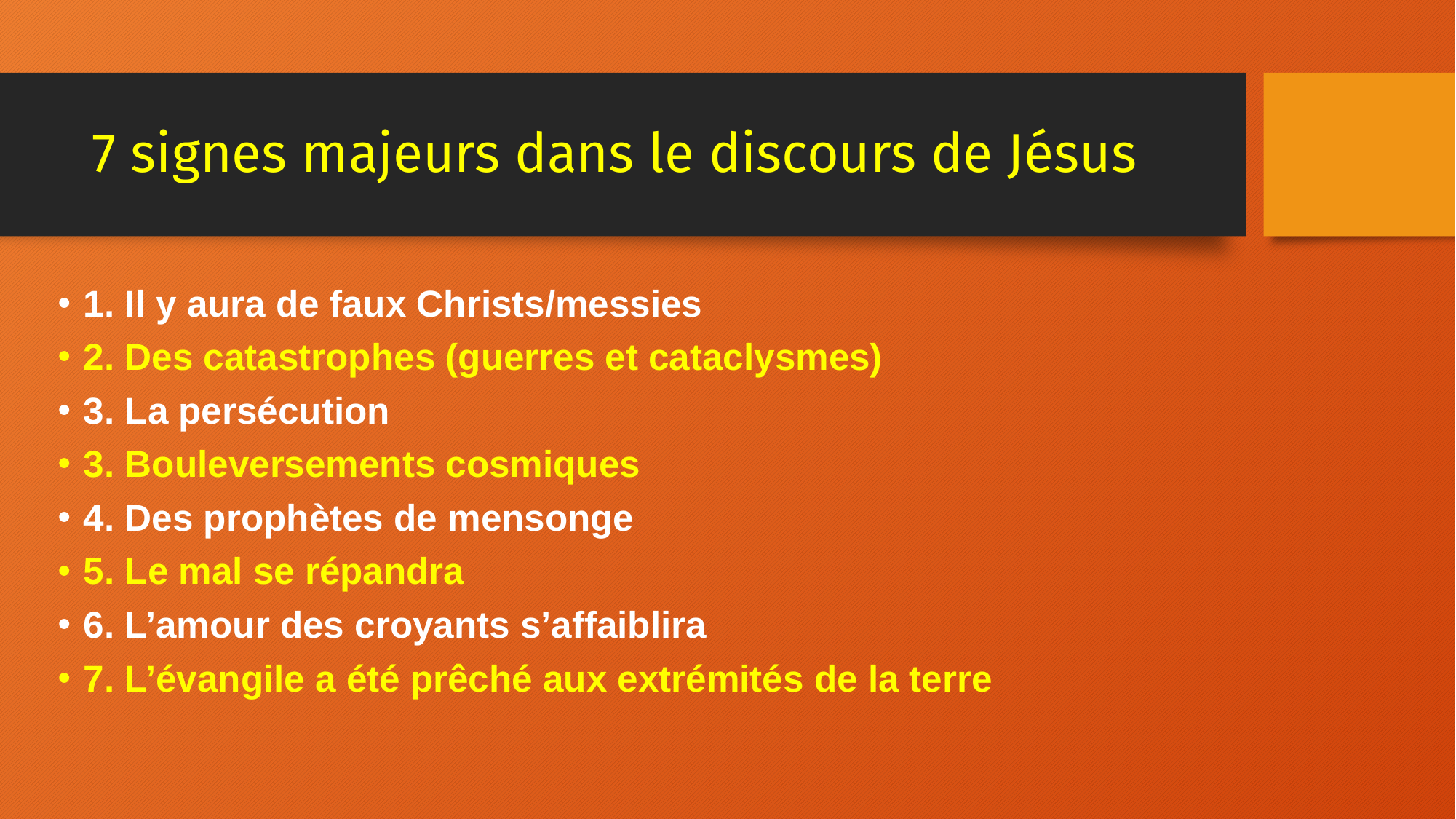

# 7 signes majeurs dans le discours de Jésus
1. Il y aura de faux Christs/messies
2. Des catastrophes (guerres et cataclysmes)
3. La persécution
3. Bouleversements cosmiques
4. Des prophètes de mensonge
5. Le mal se répandra
6. L’amour des croyants s’affaiblira
7. L’évangile a été prêché aux extrémités de la terre